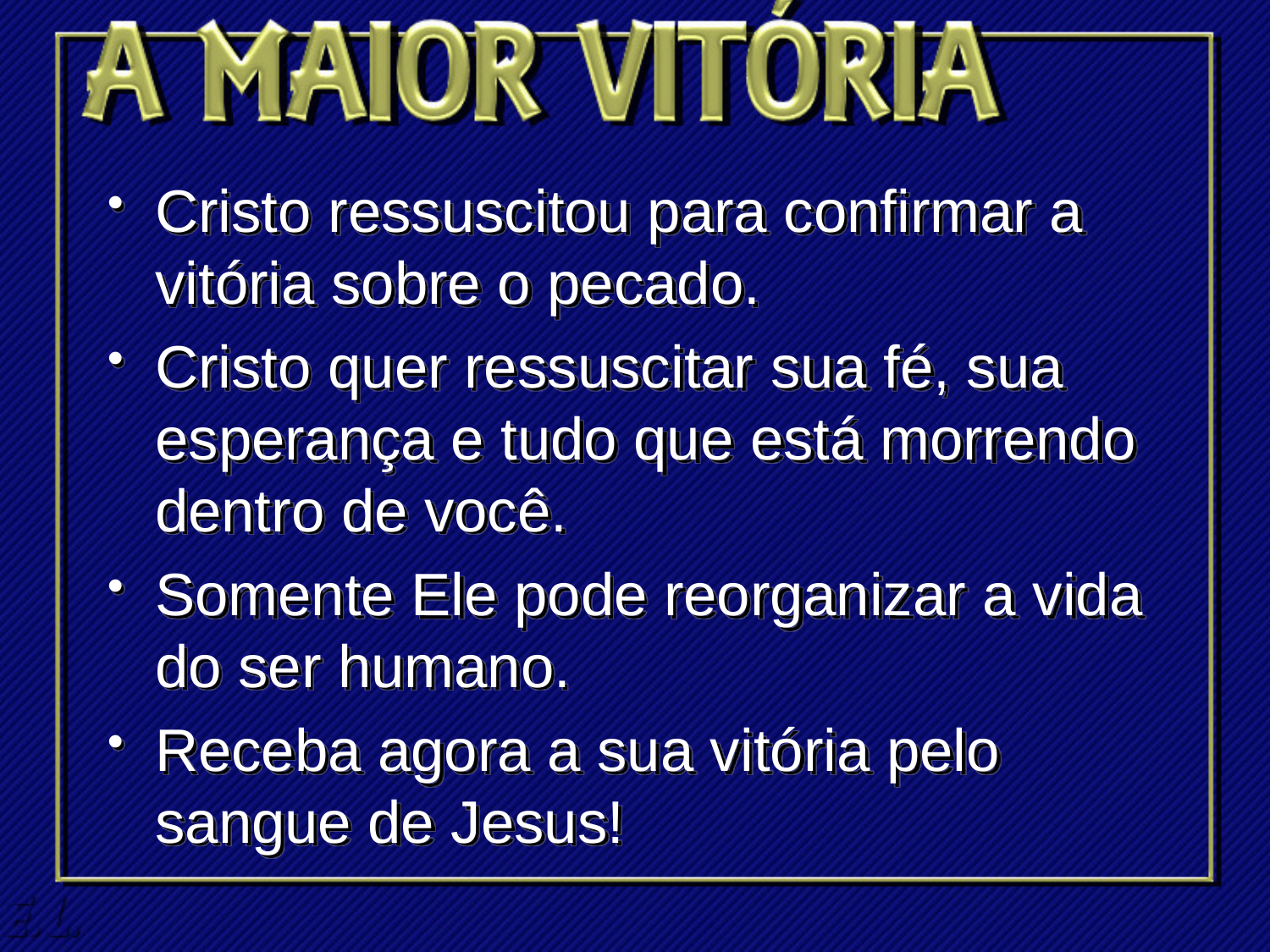

Cristo ressuscitou para confirmar a vitória sobre o pecado.
Cristo quer ressuscitar sua fé, sua esperança e tudo que está morrendo dentro de você.
Somente Ele pode reorganizar a vida do ser humano.
Receba agora a sua vitória pelo sangue de Jesus!